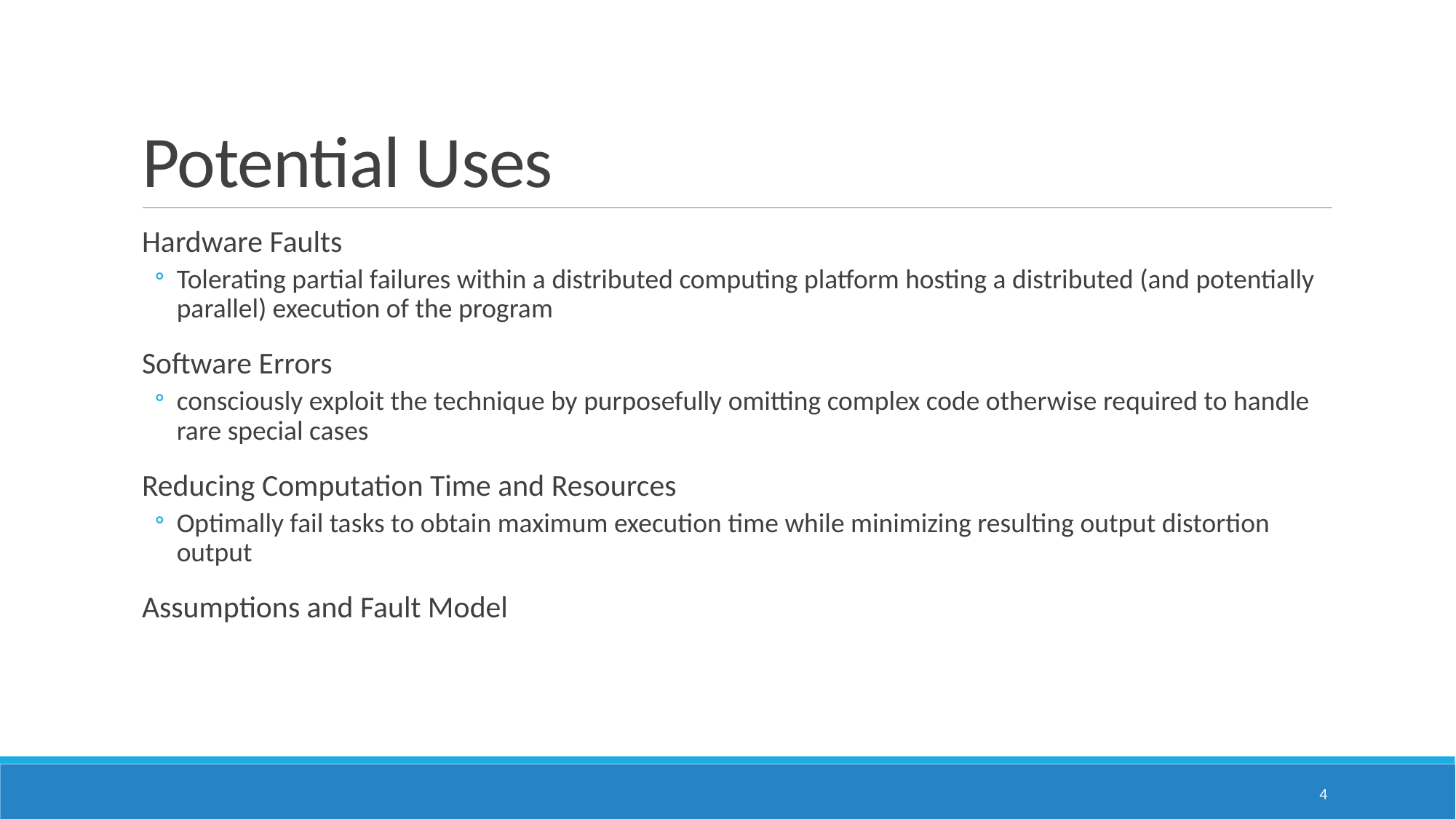

# Potential Uses
Hardware Faults
Tolerating partial failures within a distributed computing platform hosting a distributed (and potentially parallel) execution of the program
Software Errors
consciously exploit the technique by purposefully omitting complex code otherwise required to handle rare special cases
Reducing Computation Time and Resources
Optimally fail tasks to obtain maximum execution time while minimizing resulting output distortion output
Assumptions and Fault Model

4